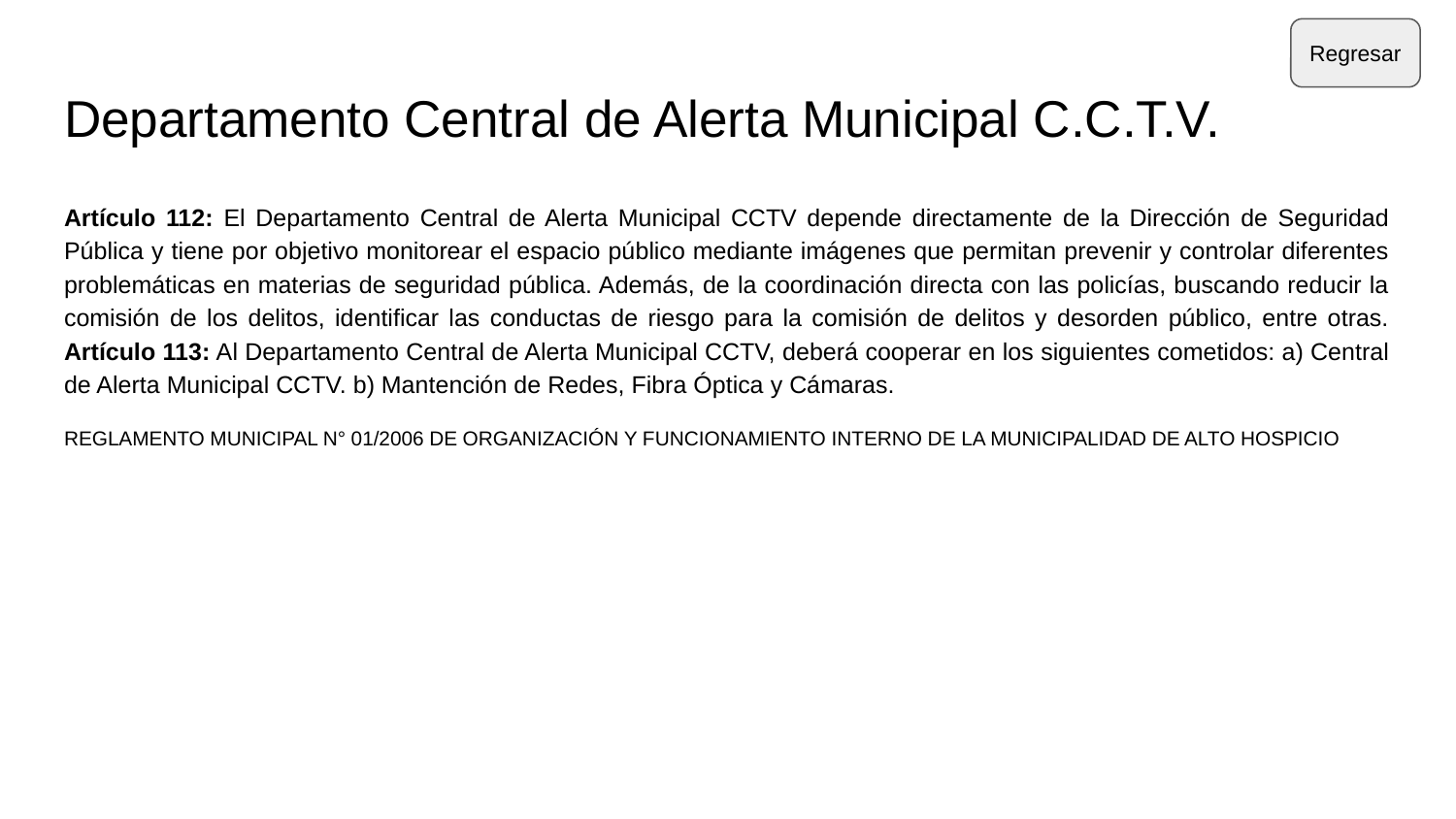

Regresar
# Departamento Central de Alerta Municipal C.C.T.V.
Artículo 112: El Departamento Central de Alerta Municipal CCTV depende directamente de la Dirección de Seguridad Pública y tiene por objetivo monitorear el espacio público mediante imágenes que permitan prevenir y controlar diferentes problemáticas en materias de seguridad pública. Además, de la coordinación directa con las policías, buscando reducir la comisión de los delitos, identificar las conductas de riesgo para la comisión de delitos y desorden público, entre otras. Artículo 113: Al Departamento Central de Alerta Municipal CCTV, deberá cooperar en los siguientes cometidos: a) Central de Alerta Municipal CCTV. b) Mantención de Redes, Fibra Óptica y Cámaras.
REGLAMENTO MUNICIPAL N° 01/2006 DE ORGANIZACIÓN Y FUNCIONAMIENTO INTERNO DE LA MUNICIPALIDAD DE ALTO HOSPICIO